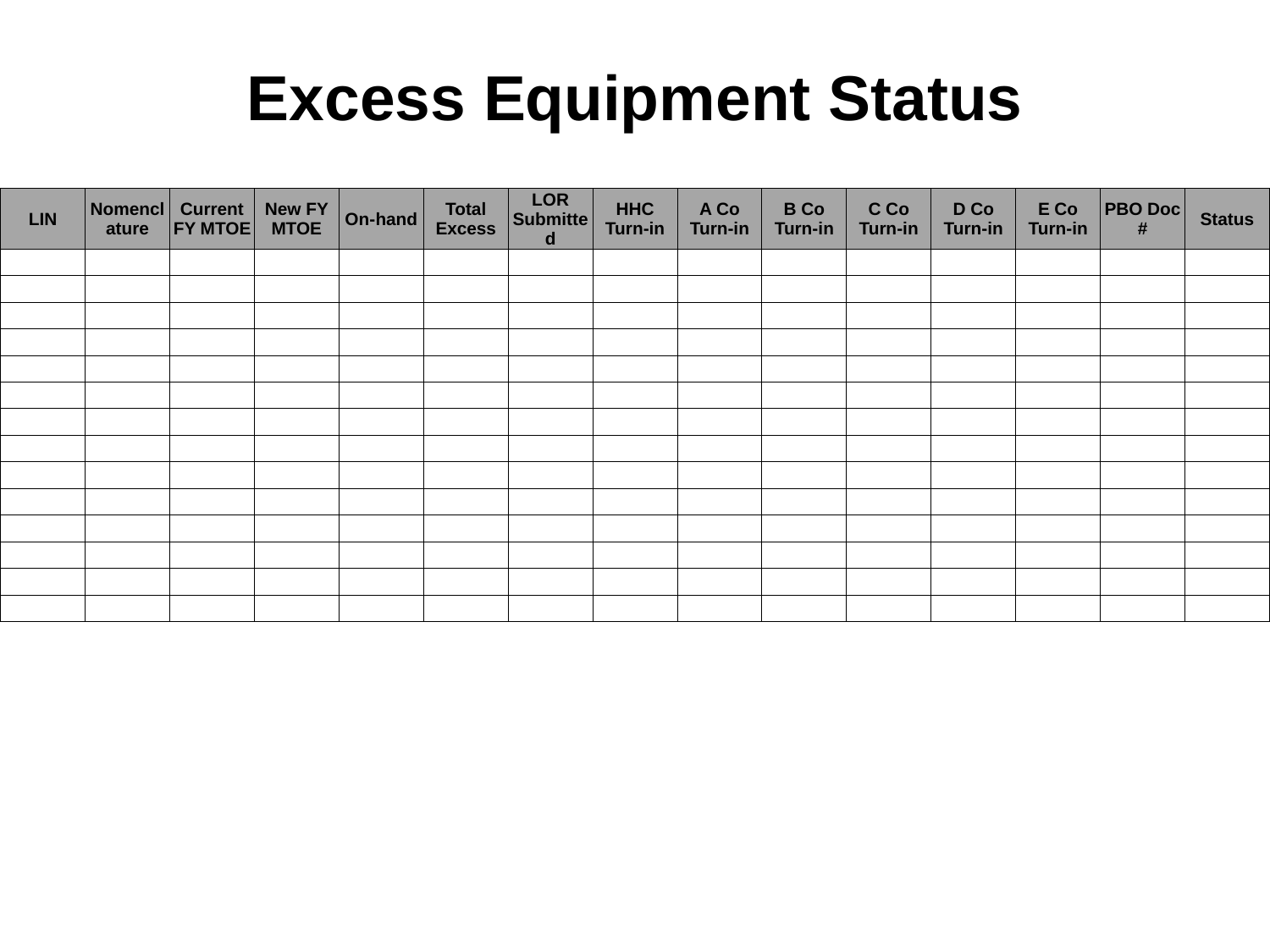

# Excess Equipment Status
| LIN | Nomenclature | Current FY MTOE | New FY MTOE | On-hand | Total Excess | LOR Submitted | HHC Turn-in | A Co Turn-in | B Co Turn-in | C Co Turn-in | D Co Turn-in | E Co Turn-in | PBO Doc # | Status |
| --- | --- | --- | --- | --- | --- | --- | --- | --- | --- | --- | --- | --- | --- | --- |
|  |  |  |  |  |  |  |  |  |  |  |  |  |  |  |
|  |  |  |  |  |  |  |  |  |  |  |  |  |  |  |
|  |  |  |  |  |  |  |  |  |  |  |  |  |  |  |
|  |  |  |  |  |  |  |  |  |  |  |  |  |  |  |
|  |  |  |  |  |  |  |  |  |  |  |  |  |  |  |
|  |  |  |  |  |  |  |  |  |  |  |  |  |  |  |
|  |  |  |  |  |  |  |  |  |  |  |  |  |  |  |
|  |  |  |  |  |  |  |  |  |  |  |  |  |  |  |
|  |  |  |  |  |  |  |  |  |  |  |  |  |  |  |
|  |  |  |  |  |  |  |  |  |  |  |  |  |  |  |
|  |  |  |  |  |  |  |  |  |  |  |  |  |  |  |
|  |  |  |  |  |  |  |  |  |  |  |  |  |  |  |
|  |  |  |  |  |  |  |  |  |  |  |  |  |  |  |
|  |  |  |  |  |  |  |  |  |  |  |  |  |  |  |